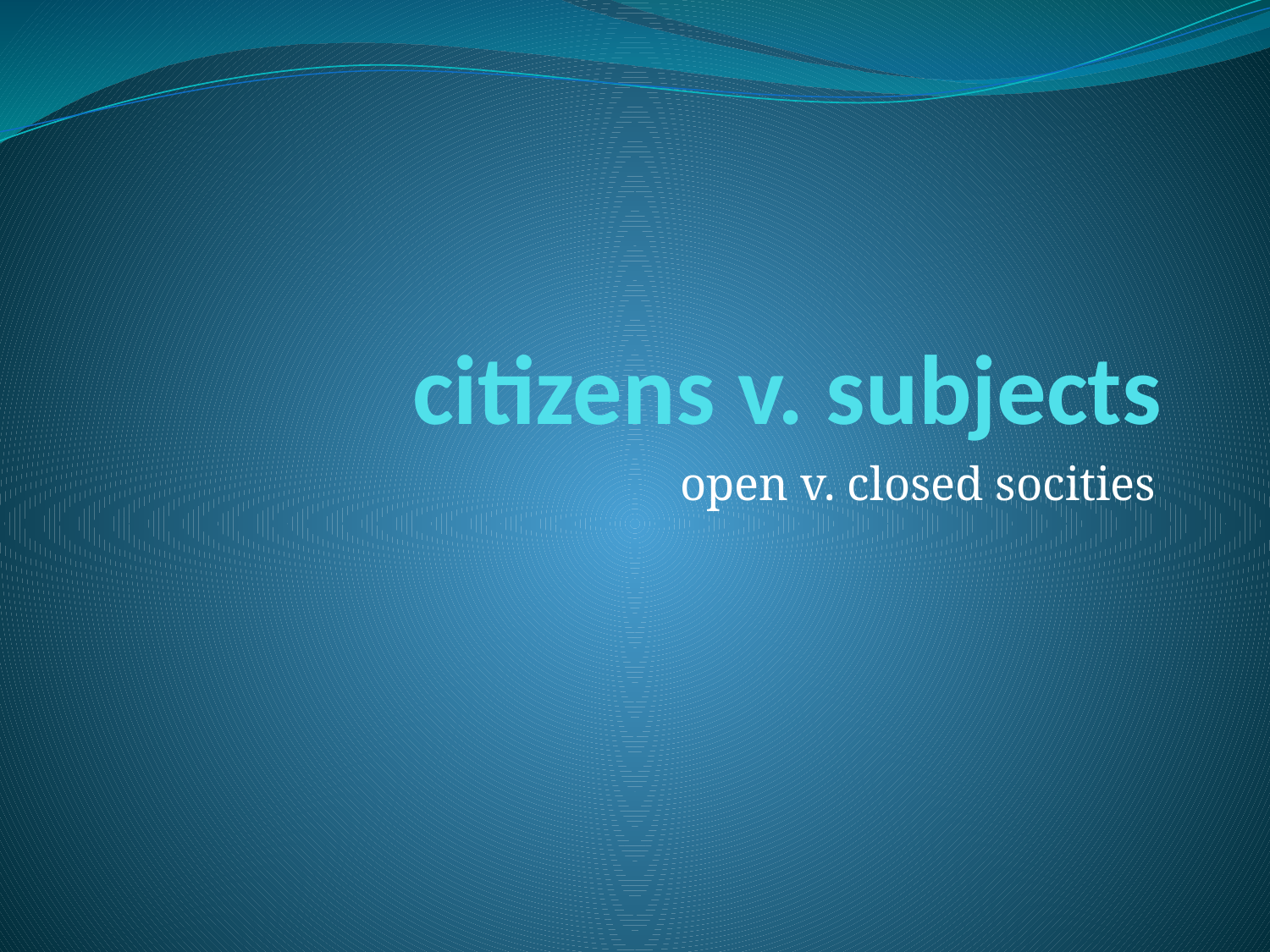

# citizens v. subjects
open v. closed socities